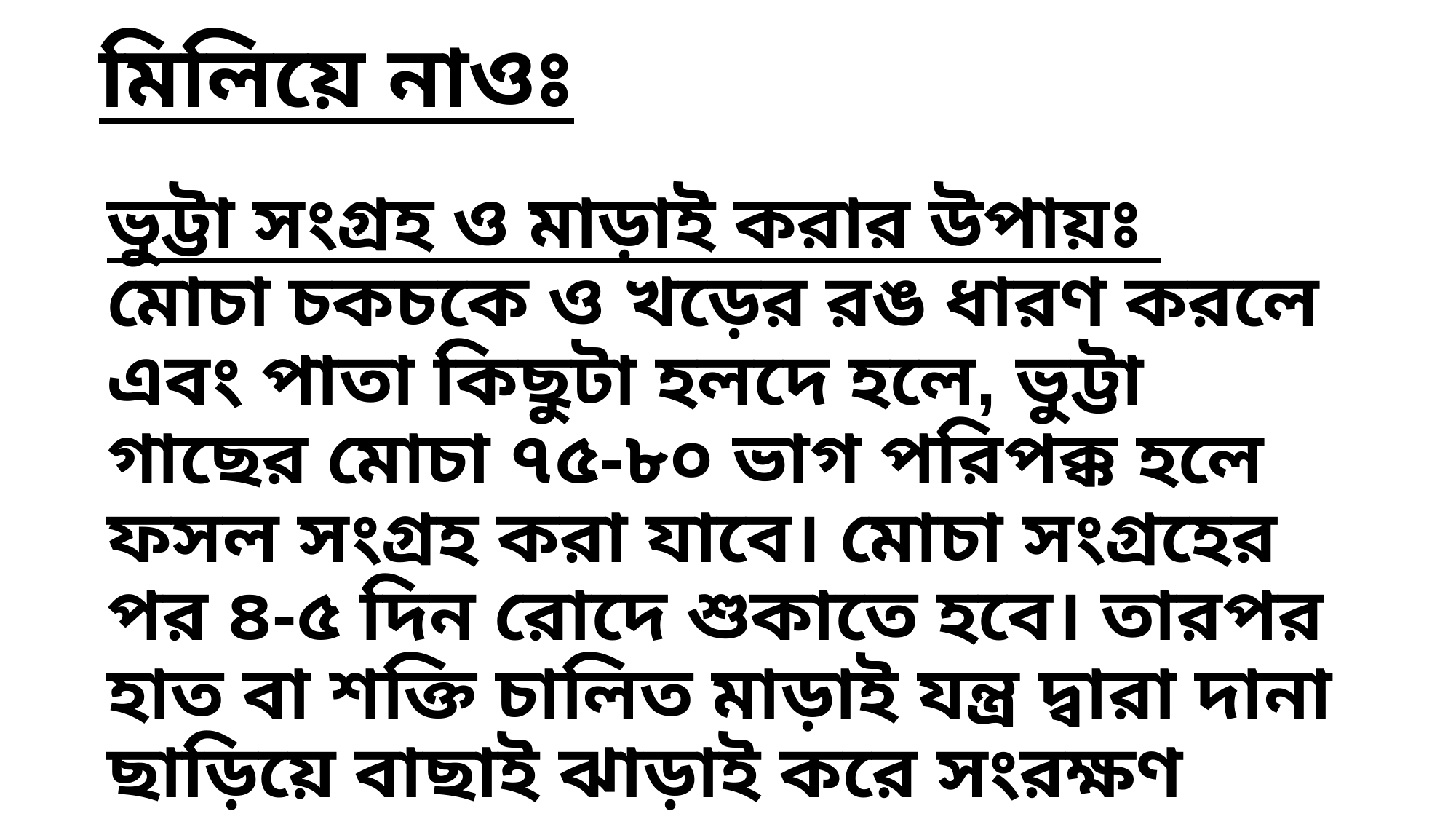

# মিলিয়ে নাওঃ
ভুট্টা সংগ্রহ ও মাড়াই করার উপায়ঃ  মোচা চকচকে ও খড়ের রঙ ধারণ করলে এবং পাতা কিছুটা হলদে হলে, ভুট্টা গাছের মোচা ৭৫-৮০ ভাগ পরিপক্ক হলে ফসল সংগ্রহ করা যাবে। মোচা সংগ্রহের পর ৪-৫ দিন রোদে শুকাতে হবে। তারপর হাত বা শক্তি চালিত মাড়াই যন্ত্র দ্বারা দানা ছাড়িয়ে বাছাই ঝাড়াই করে সংরক্ষণ করতে হবে।